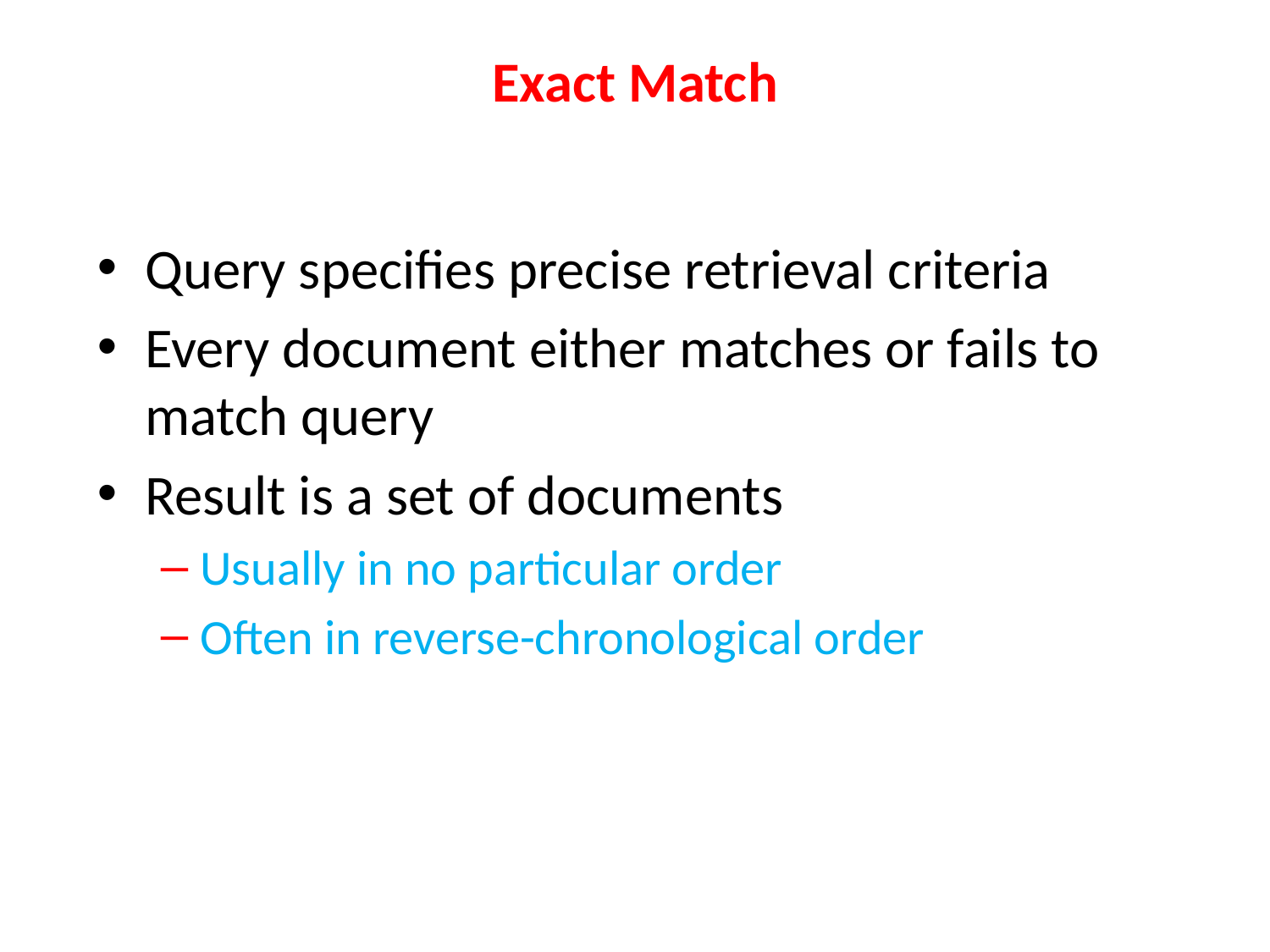

# Exact Match
Query specifies precise retrieval criteria
Every document either matches or fails to match query
Result is a set of documents
Usually in no particular order
Often in reverse-chronological order